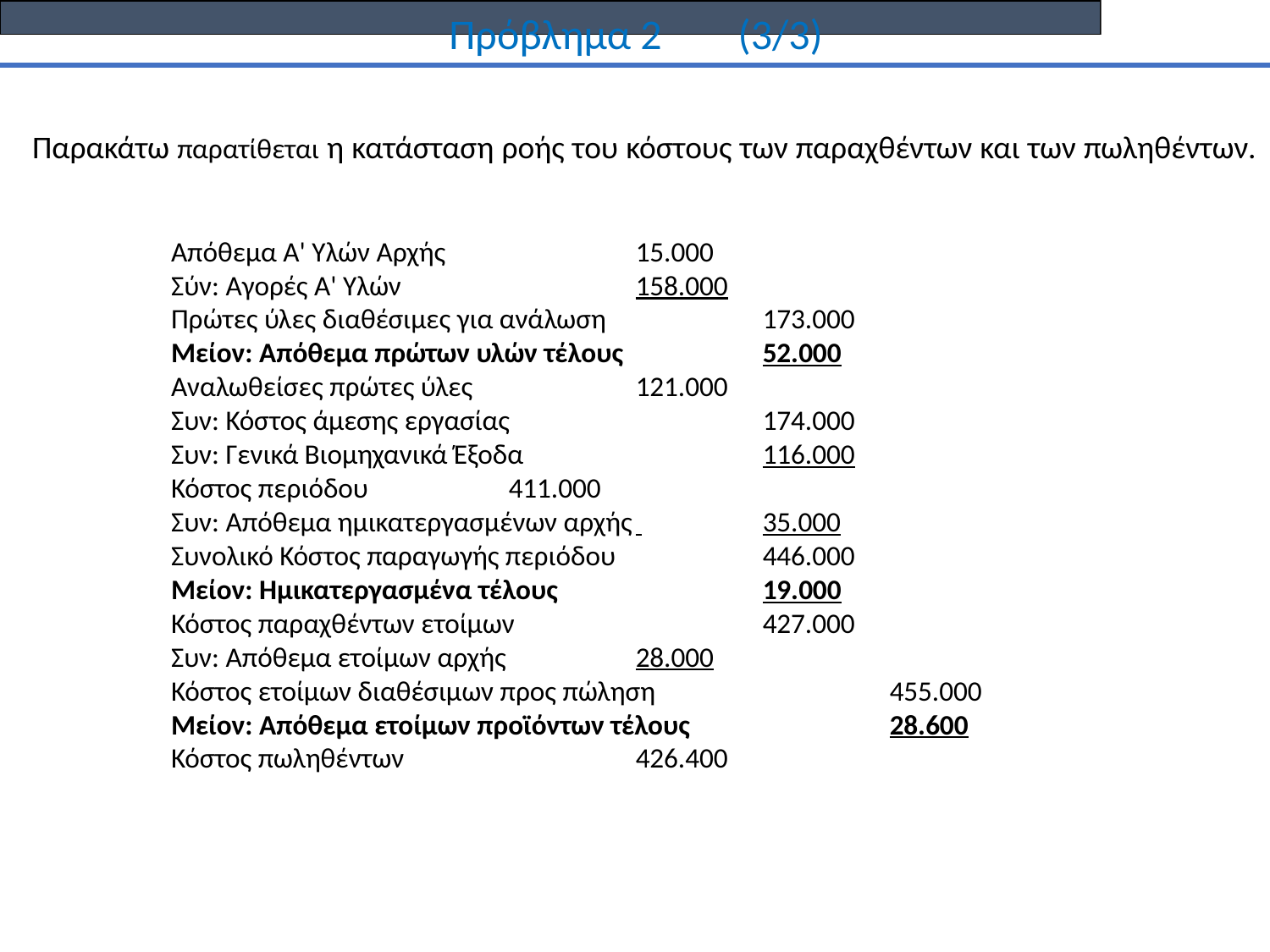

Πρόβλημα 2        (3/3)
Παρακάτω παρατίθεται η κατάσταση ροής του κόστους των παραχθέντων και των πωληθέντων.
Απόθεμα Α' Υλών Αρχής 		15.000
Σύν: Αγορές Α' Υλών 		158.000
Πρώτες ύλες διαθέσιμες για ανάλωση 		173.000
Μείον: Απόθεμα πρώτων υλών τέλους 		52.000
Αναλωθείσες πρώτες ύλες 		121.000
Συν: Κόστος άμεσης εργασίας 		174.000
Συν: Γενικά Βιομηχανικά Έξοδα 		116.000
Κόστος περιόδου 		411.000
Συν: Απόθεμα ημικατεργασμένων αρχής	 	35.000
Συνολικό Κόστος παραγωγής περιόδου 		446.000
Μείον: Ημικατεργασμένα τέλους 		19.000
Κόστος παραχθέντων ετοίμων		427.000
Συν: Απόθεμα ετοίμων αρχής		28.000
Κόστος ετοίμων διαθέσιμων προς πώληση		455.000
Μείον: Απόθεμα ετοίμων προϊόντων τέλους		28.600
Κόστος πωληθέντων 		426.400